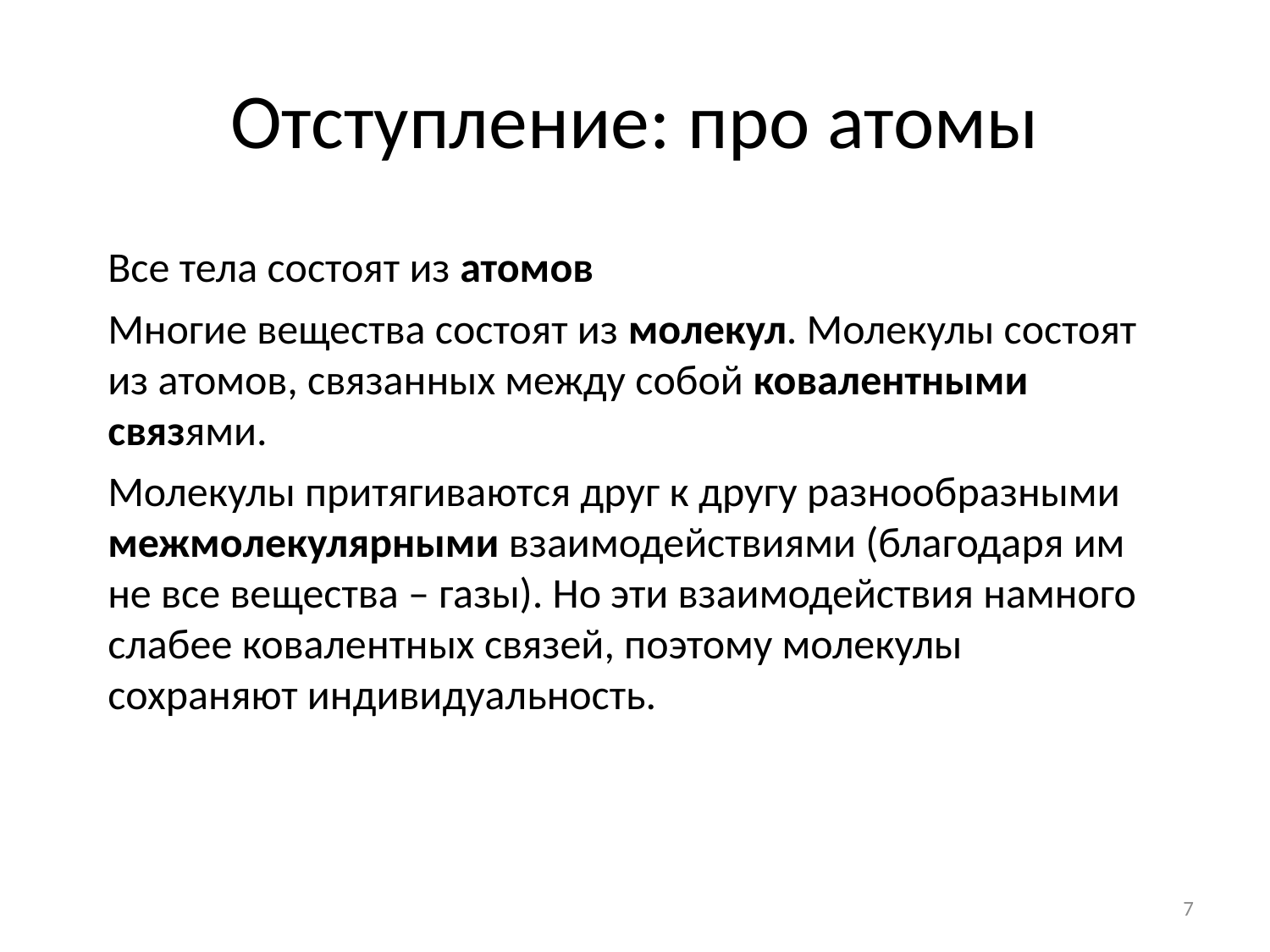

# Отступление: про атомы
Все тела состоят из атомов
Многие вещества состоят из молекул. Молекулы состоят из атомов, связанных между собой ковалентными связями.
Молекулы притягиваются друг к другу разнообразными межмолекулярными взаимодействиями (благодаря им не все вещества – газы). Но эти взаимодействия намного слабее ковалентных связей, поэтому молекулы сохраняют индивидуальность.
7